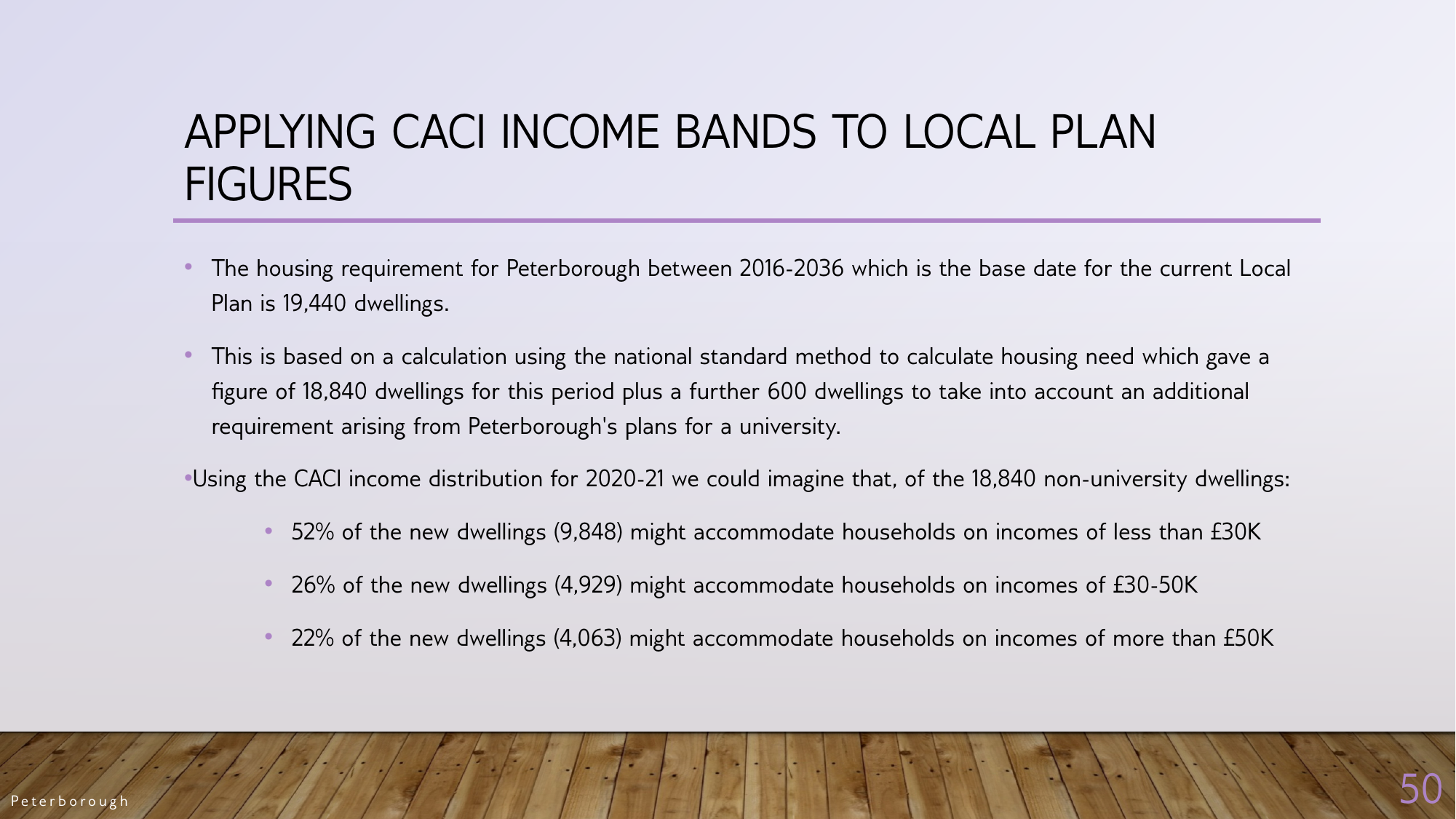

# Applying caci income bands to Local Plan figures
The housing requirement for Peterborough between 2016-2036 which is the base date for the current Local Plan is 19,440 dwellings.
This is based on a calculation using the national standard method to calculate housing need which gave a figure of 18,840 dwellings for this period plus a further 600 dwellings to take into account an additional requirement arising from Peterborough's plans for a university.
Using the CACI income distribution for 2020-21 we could imagine that, of the 18,840 non-university dwellings:
52% of the new dwellings (9,848) might accommodate households on incomes of less than £30K
26% of the new dwellings (4,929) might accommodate households on incomes of £30-50K
22% of the new dwellings (4,063) might accommodate households on incomes of more than £50K
50
Peterborough